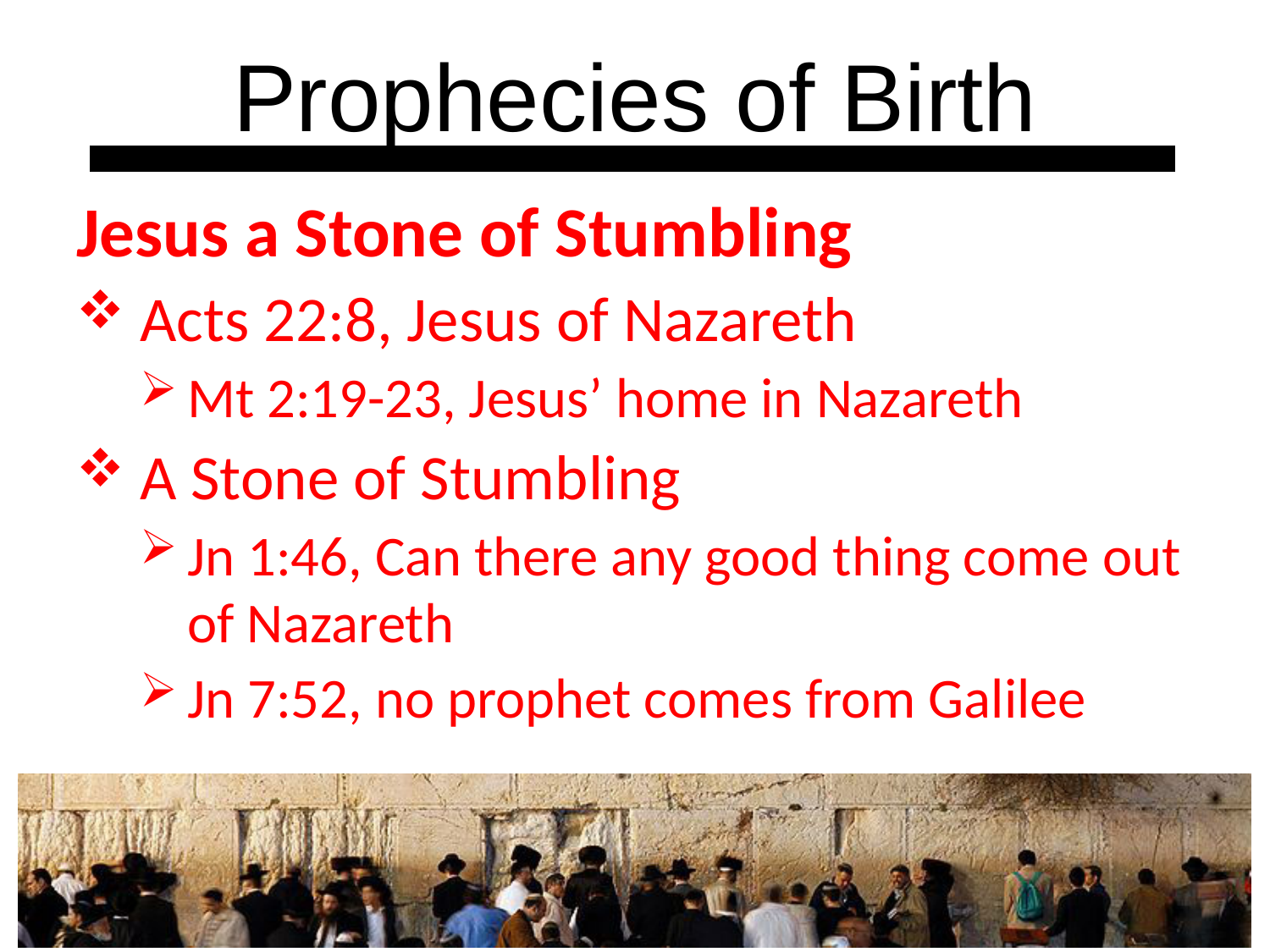

# Prophecies of Birth
Jesus a Stone of Stumbling
Acts 22:8, Jesus of Nazareth
Mt 2:19-23, Jesus’ home in Nazareth
A Stone of Stumbling
Jn 1:46, Can there any good thing come out of Nazareth
Jn 7:52, no prophet comes from Galilee